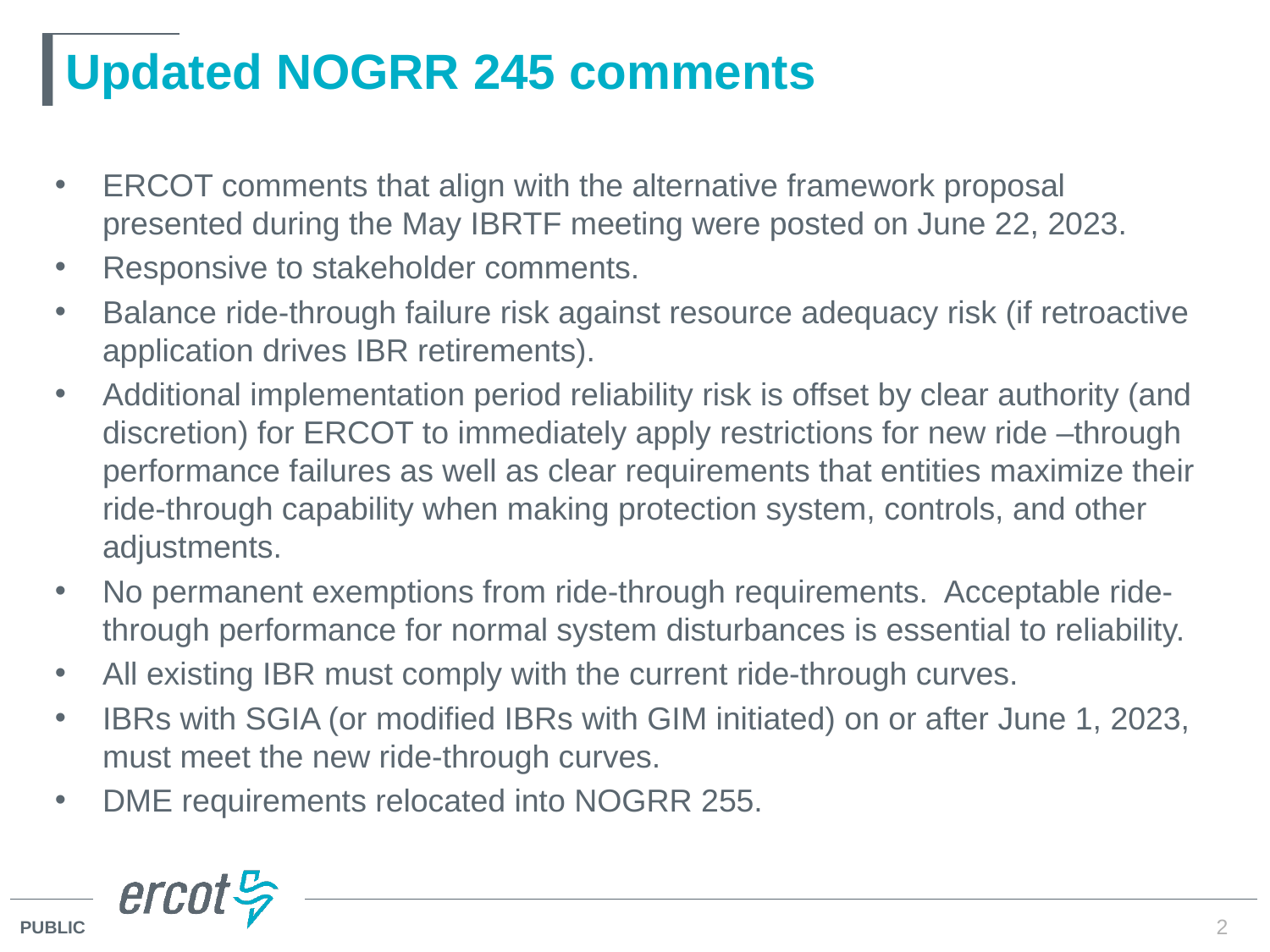

# Updated NOGRR 245 comments
ERCOT comments that align with the alternative framework proposal presented during the May IBRTF meeting were posted on June 22, 2023.
Responsive to stakeholder comments.
Balance ride-through failure risk against resource adequacy risk (if retroactive application drives IBR retirements).
Additional implementation period reliability risk is offset by clear authority (and discretion) for ERCOT to immediately apply restrictions for new ride –through performance failures as well as clear requirements that entities maximize their ride-through capability when making protection system, controls, and other adjustments.
No permanent exemptions from ride-through requirements.  Acceptable ride-through performance for normal system disturbances is essential to reliability.
All existing IBR must comply with the current ride-through curves.
IBRs with SGIA (or modified IBRs with GIM initiated) on or after June 1, 2023, must meet the new ride-through curves.
DME requirements relocated into NOGRR 255.

2